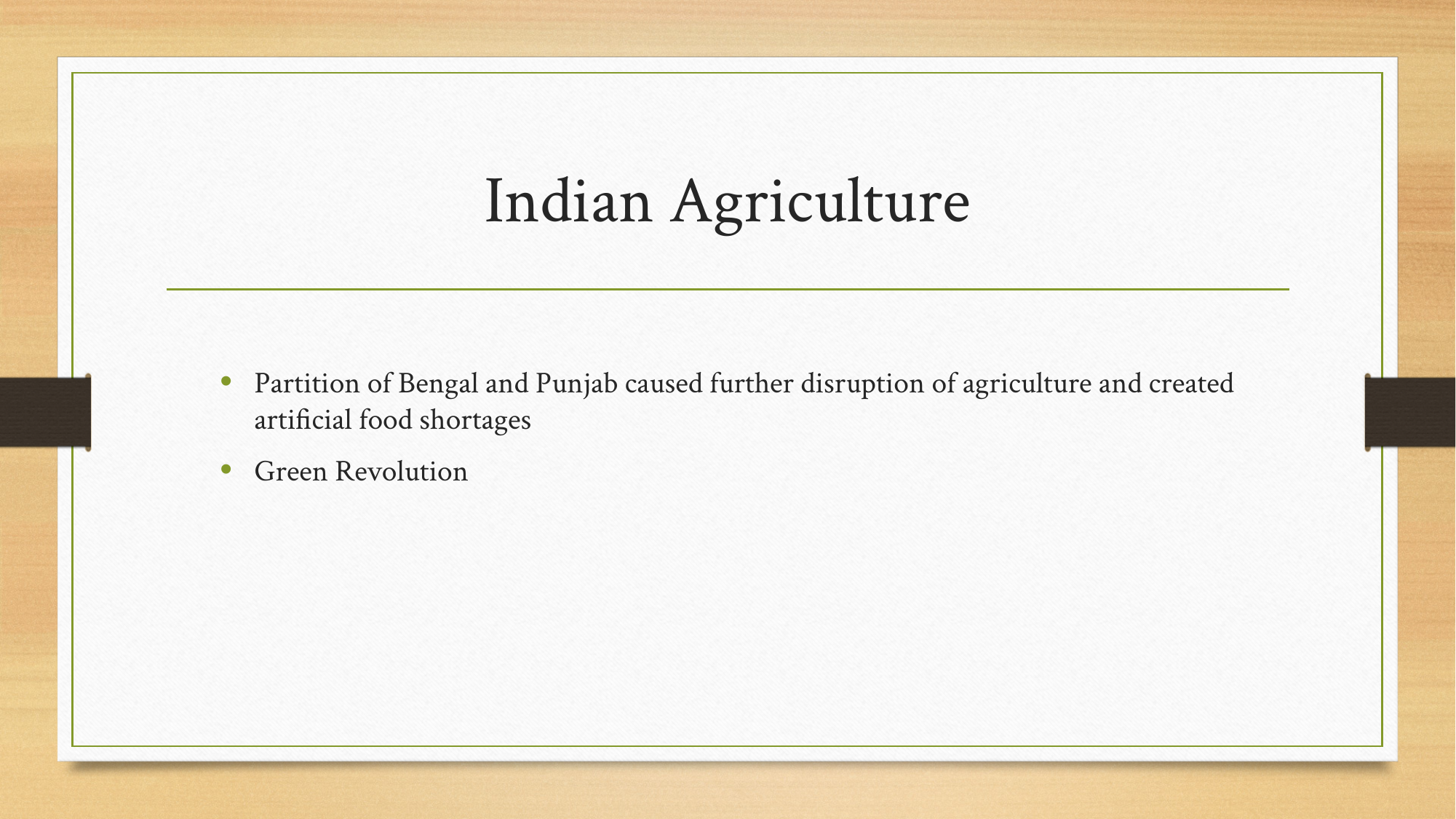

# Indian Agriculture

Partition of Bengal and Punjab caused further disruption of agriculture and created artificial food shortages
Green Revolution